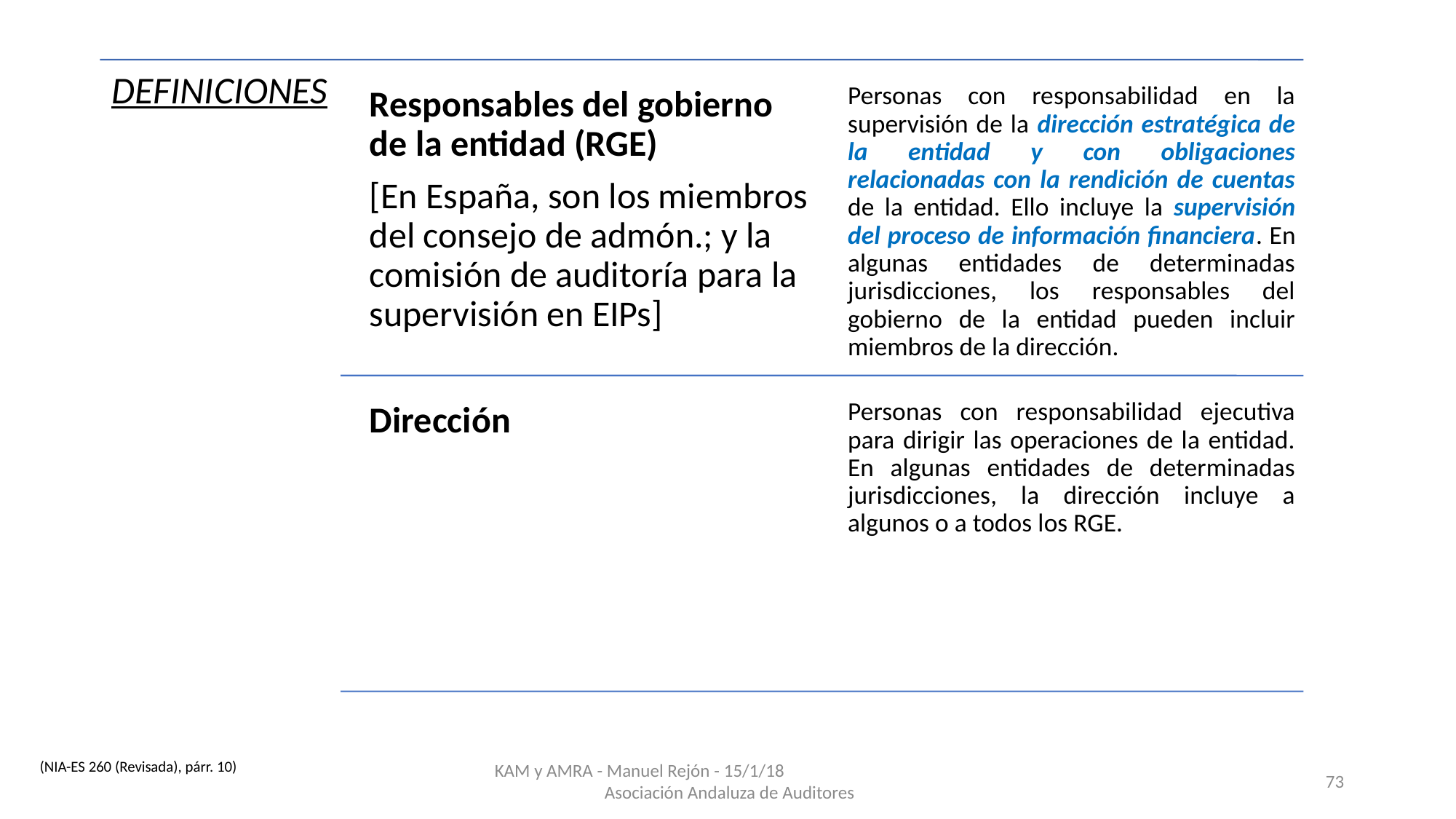

DEFINICIONES
Responsables del gobierno de la entidad (RGE)
[En España, son los miembros del consejo de admón.; y la comisión de auditoría para la supervisión en EIPs]
Personas con responsabilidad en la supervisión de la dirección estratégica de la entidad y con obligaciones relacionadas con la rendición de cuentas de la entidad. Ello incluye la supervisión del proceso de información financiera. En algunas entidades de determinadas jurisdicciones, los responsables del gobierno de la entidad pueden incluir miembros de la dirección.
Dirección

Personas con responsabilidad ejecutiva para dirigir las operaciones de la entidad. En algunas entidades de determinadas jurisdicciones, la dirección incluye a algunos o a todos los RGE.
(NIA-ES 260 (Revisada), párr. 10)
KAM y AMRA - Manuel Rejón - 15/1/18                                            Asociación Andaluza de Auditores
73